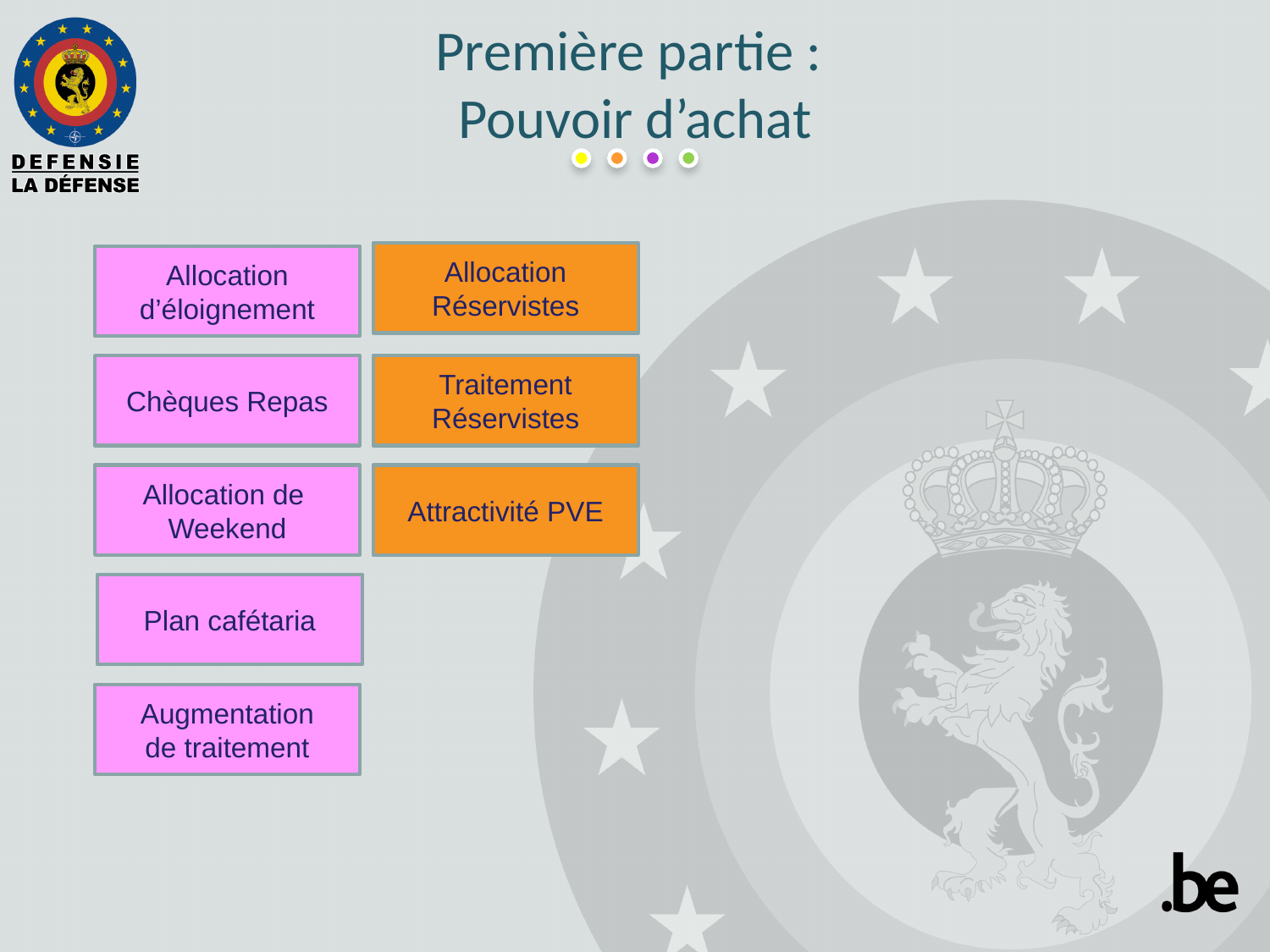

# Première partie : Pouvoir d’achat

Allocation
Réservistes
Allocation
d’éloignement
Chèques Repas
Traitement Réservistes
Allocation de
Weekend
Attractivité PVE
Plan cafétaria
Augmentation
de traitement